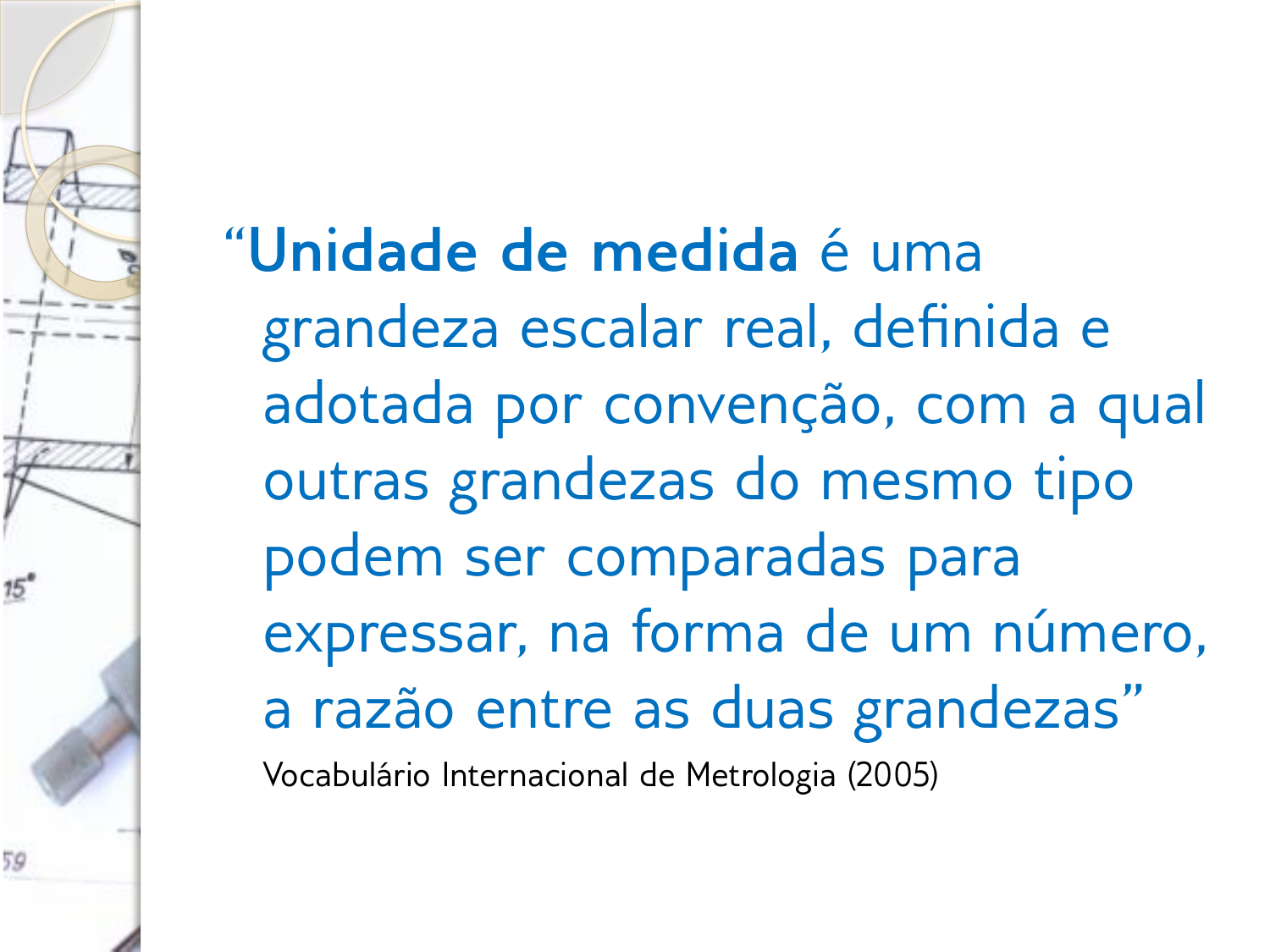

#
“Unidade de medida é uma grandeza escalar real, definida e adotada por convenção, com a qual outras grandezas do mesmo tipo podem ser comparadas para expressar, na forma de um número, a razão entre as duas grandezas”
	Vocabulário Internacional de Metrologia (2005)